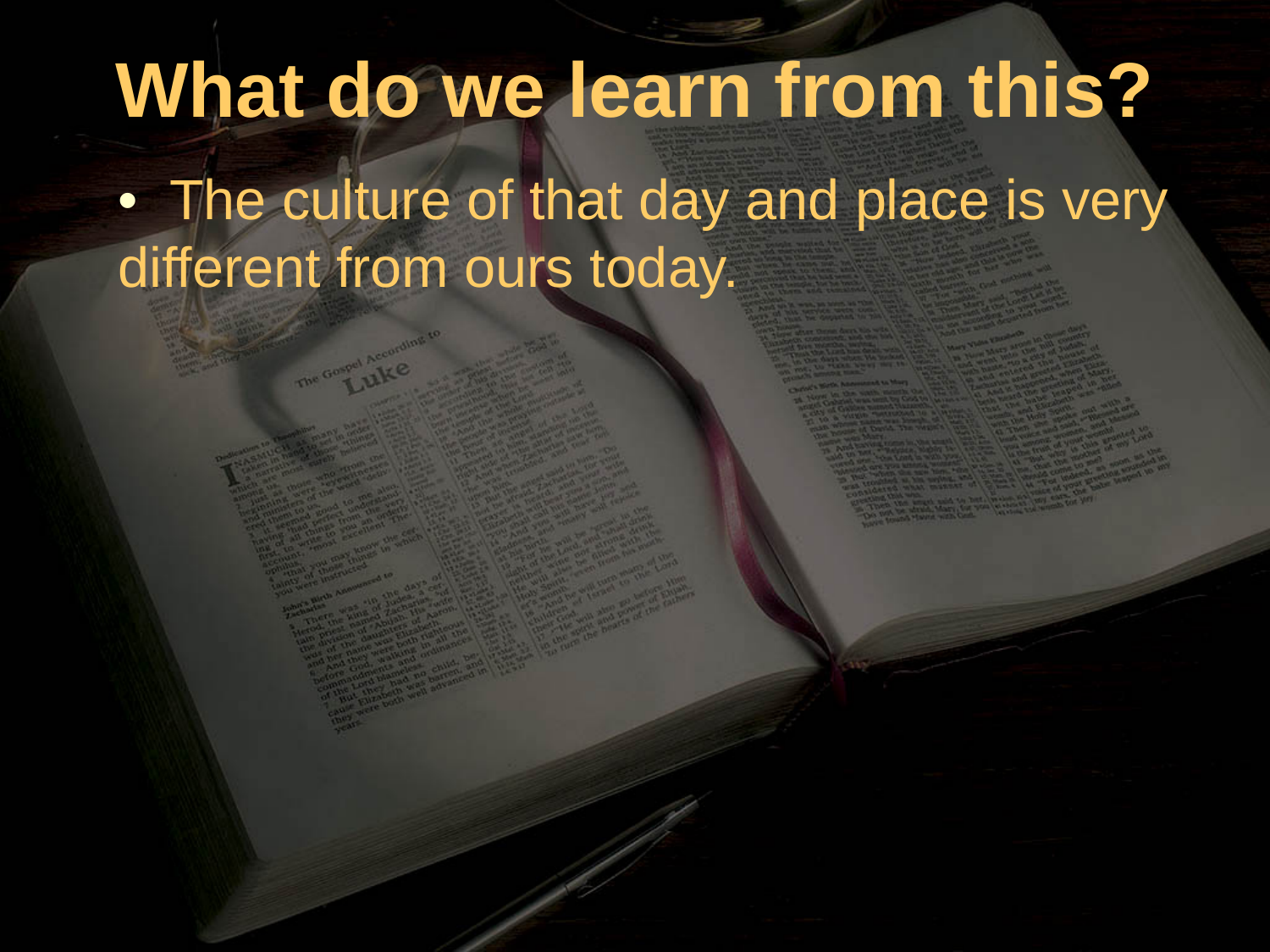

What do we learn from this?
•  The culture of that day and place is very different from ours today.